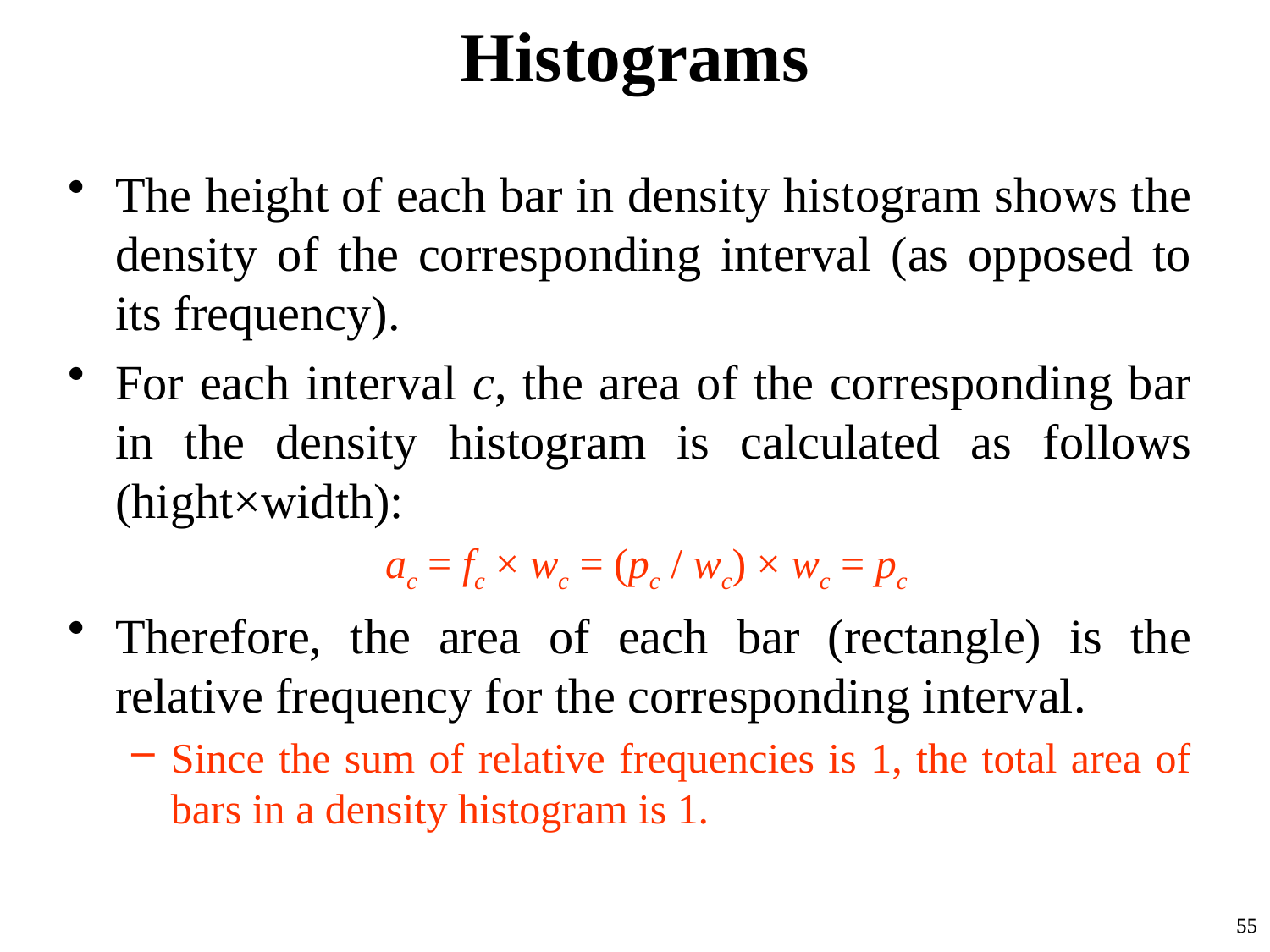

# Histograms
The height of each bar in density histogram shows the density of the corresponding interval (as opposed to its frequency).
For each interval c, the area of the corresponding bar in the density histogram is calculated as follows (hight×width):
		ac = fc × wc = (pc / wc) × wc = pc
Therefore, the area of each bar (rectangle) is the relative frequency for the corresponding interval.
Since the sum of relative frequencies is 1, the total area of bars in a density histogram is 1.

55